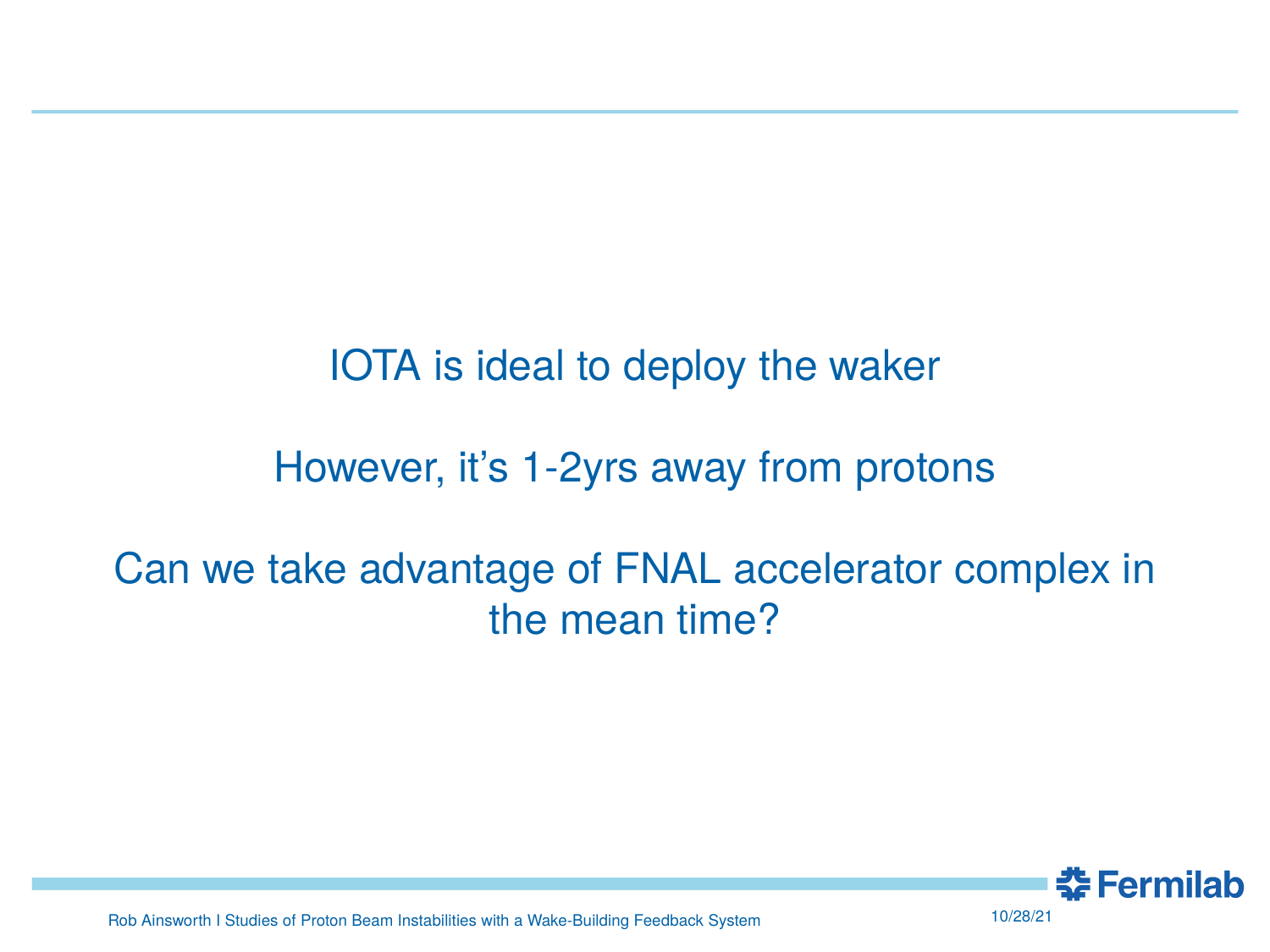

# IOTA is ideal to deploy the waker

However, it’s 1-2yrs away from protons

Can we take advantage of FNAL accelerator complex in the mean time?
9